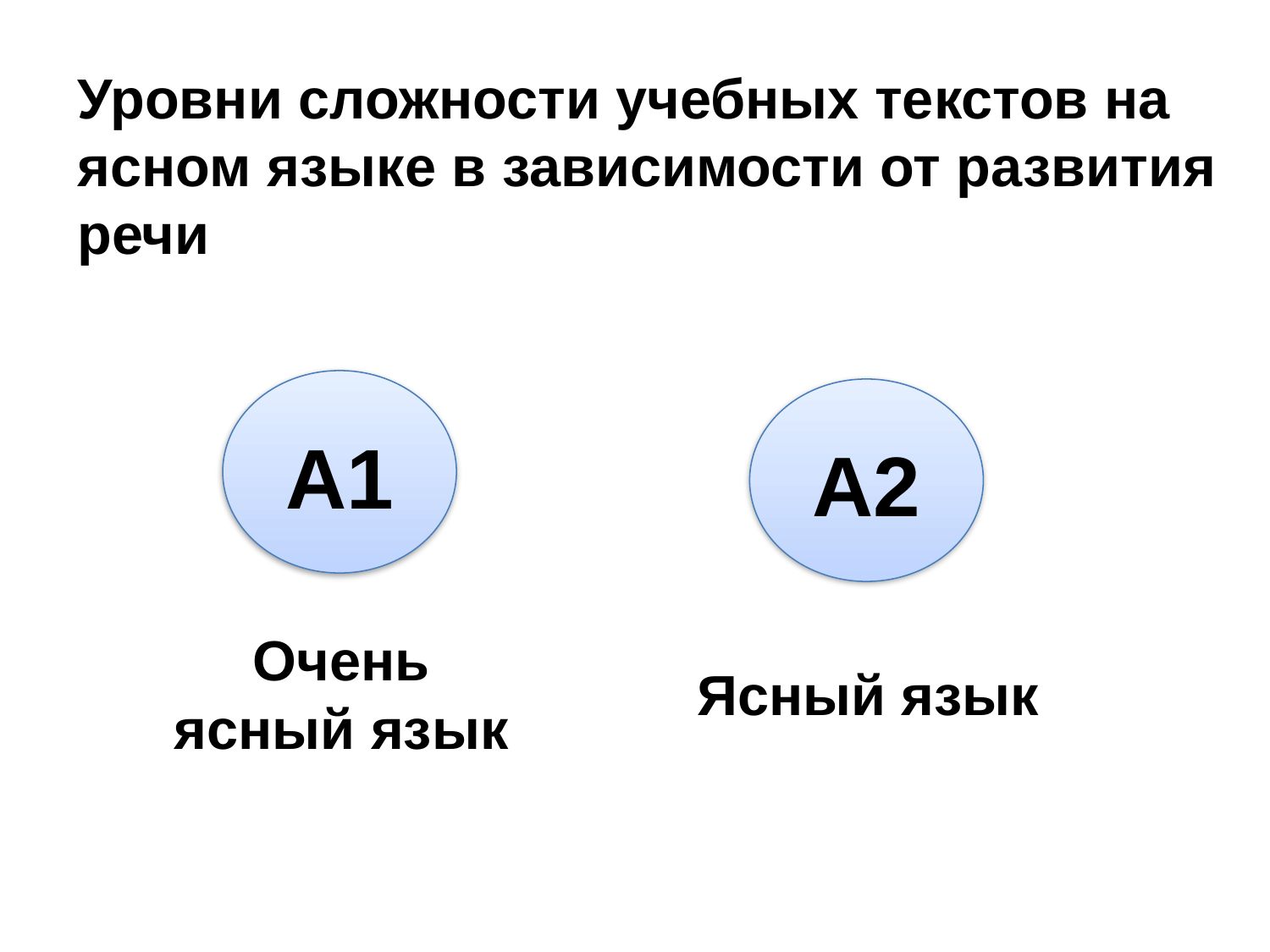

Уровни сложности учебных текстов на ясном языке в зависимости от развития речи

А1

А2
Очень
ясный язык
Ясный язык